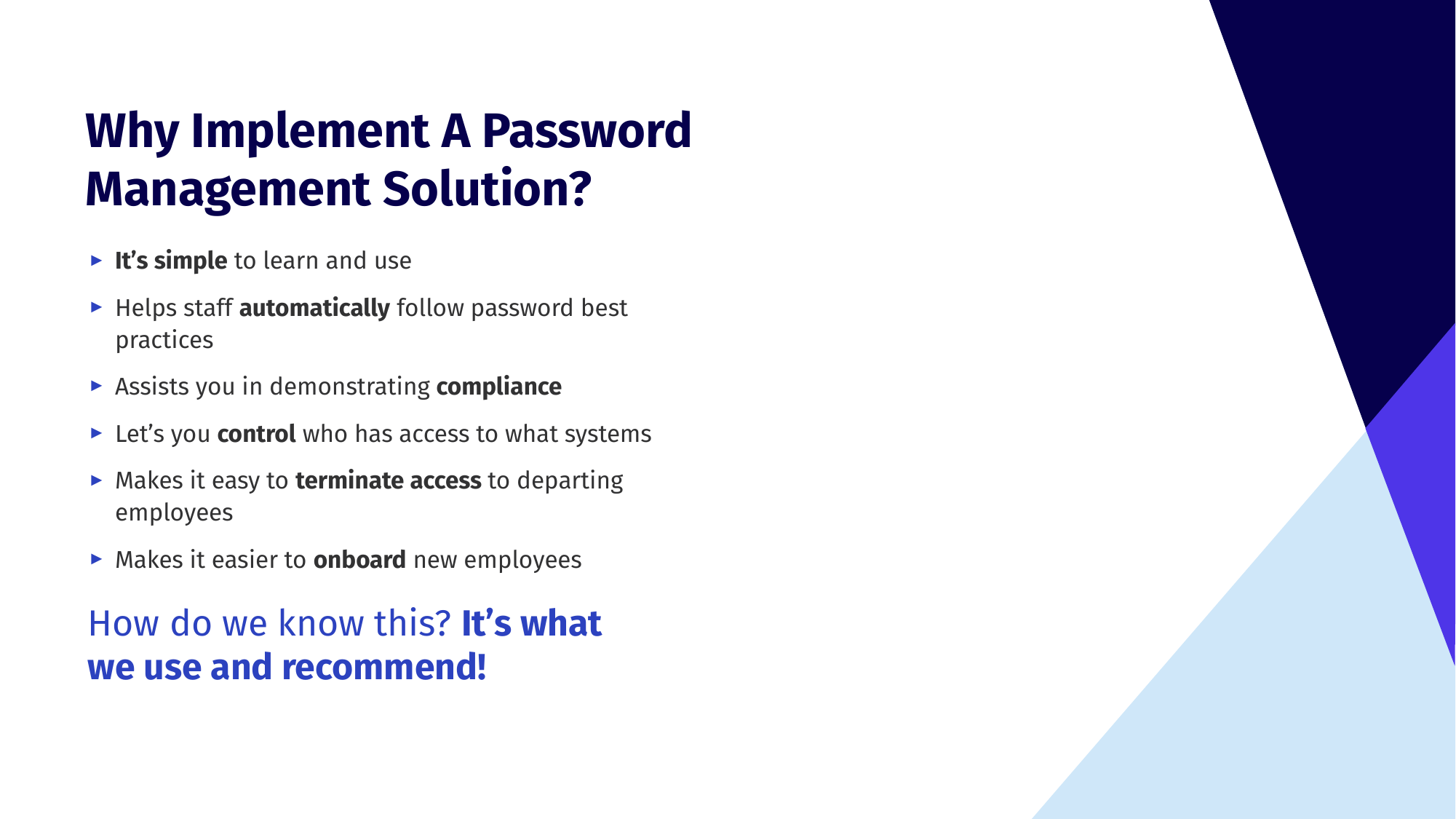

Why Implement A Password Management Solution?
It’s simple to learn and use
Helps staff automatically follow password best practices
Assists you in demonstrating compliance
Let’s you control who has access to what systems
Makes it easy to terminate access to departing employees
Makes it easier to onboard new employees
How do we know this? It’s what we use and recommend!
7